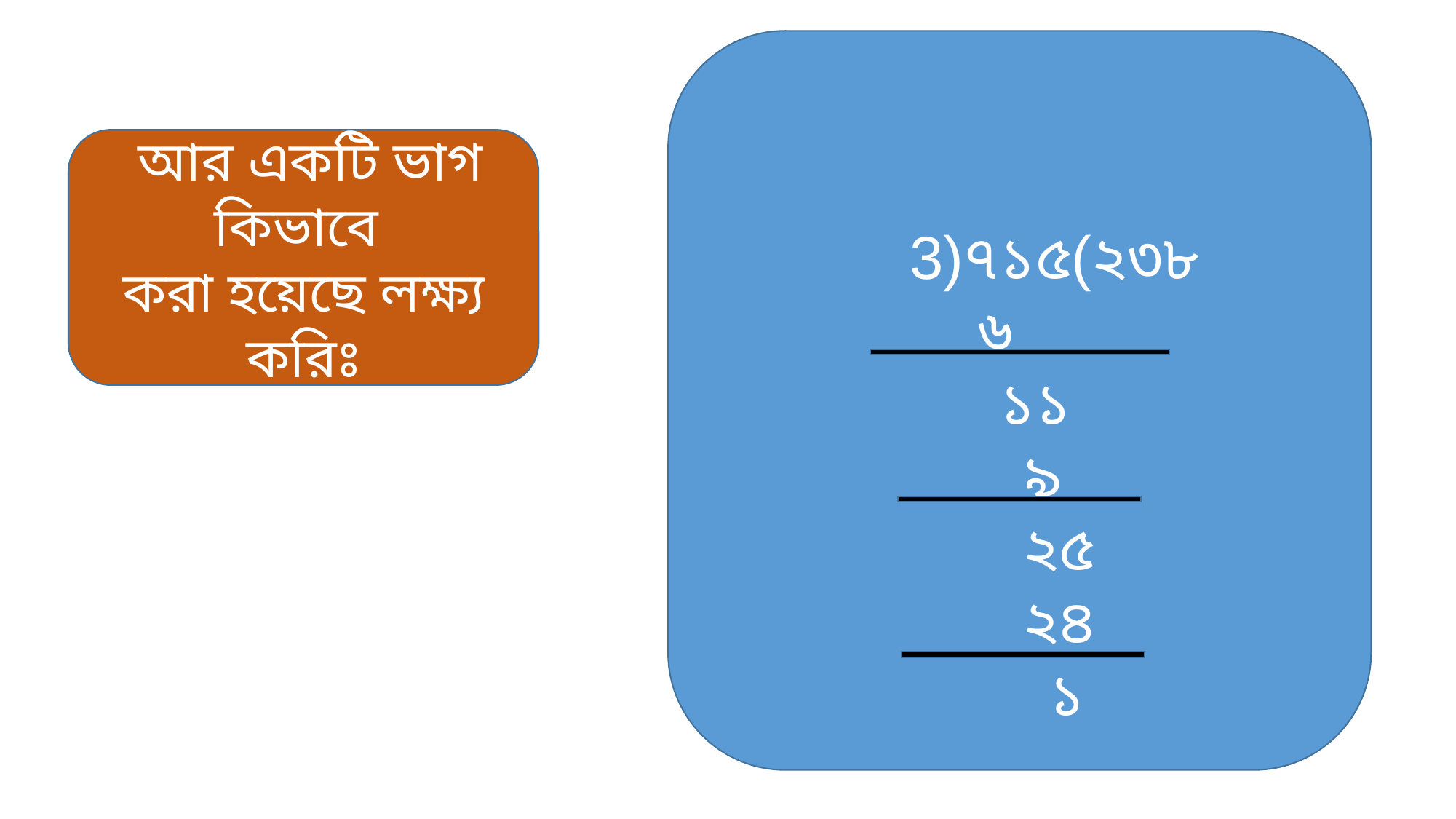

3)৭১৫(২৩৮
৬
  ১১
   ৯
     ২৫
     ২৪
      ১

 আর একটি ভাগ কিভাবে
করা হয়েছে লক্ষ্য করিঃ